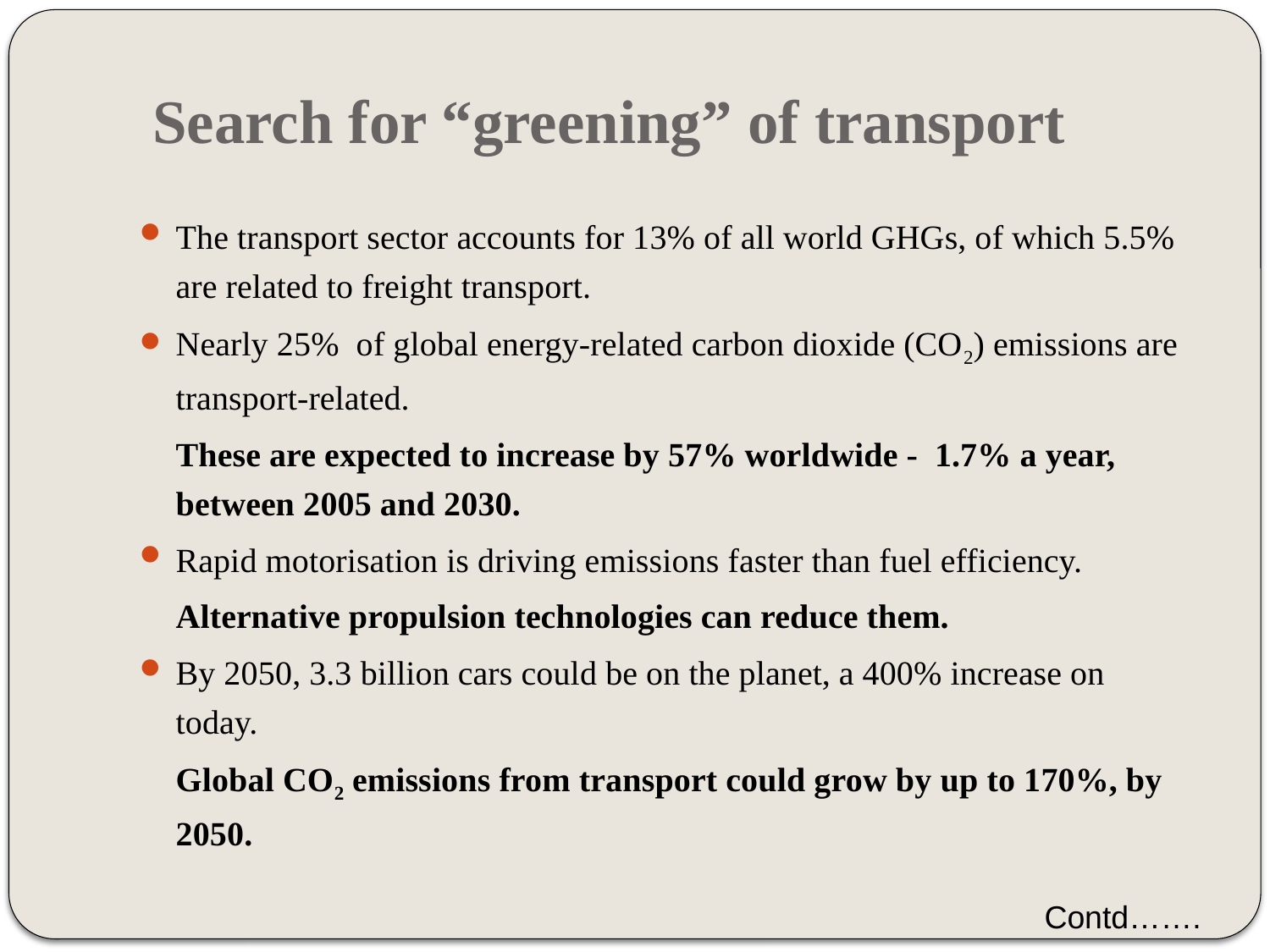

# Search for “greening” of transport
The transport sector accounts for 13% of all world GHGs, of which 5.5% are related to freight transport.
Nearly 25%  of global energy-related carbon dioxide (CO2) emissions are transport-related.
	These are expected to increase by 57% worldwide -  1.7% a year, between 2005 and 2030.
Rapid motorisation is driving emissions faster than fuel efficiency.
	Alternative propulsion technologies can reduce them.
By 2050, 3.3 billion cars could be on the planet, a 400% increase on today.
	Global CO2 emissions from transport could grow by up to 170%, by 2050.

Contd…….